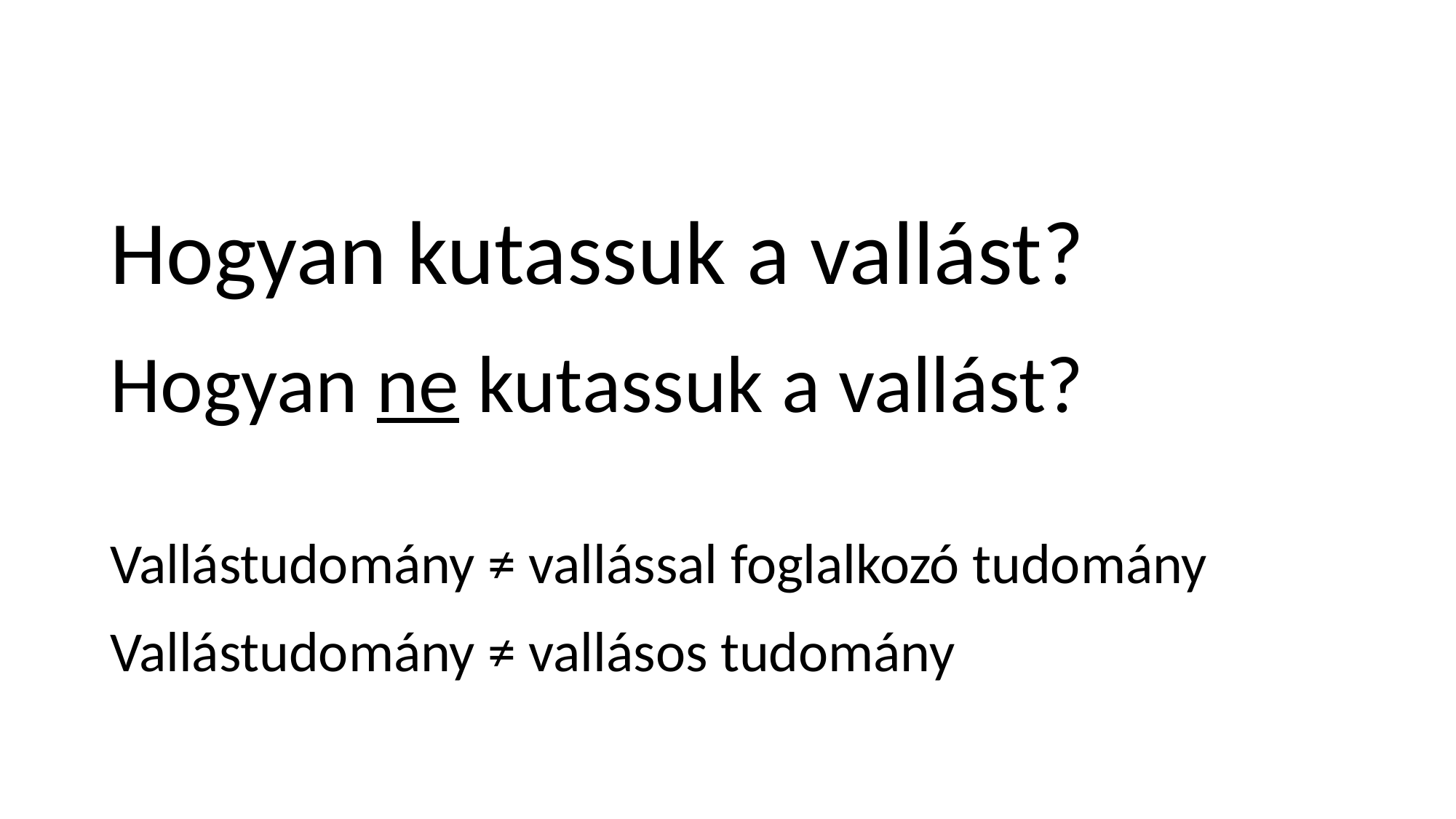

# Hogyan kutassuk a vallást? Hogyan ne kutassuk a vallást? Vallástudomány ≠ vallással foglalkozó tudomány Vallástudomány ≠ vallásos tudomány